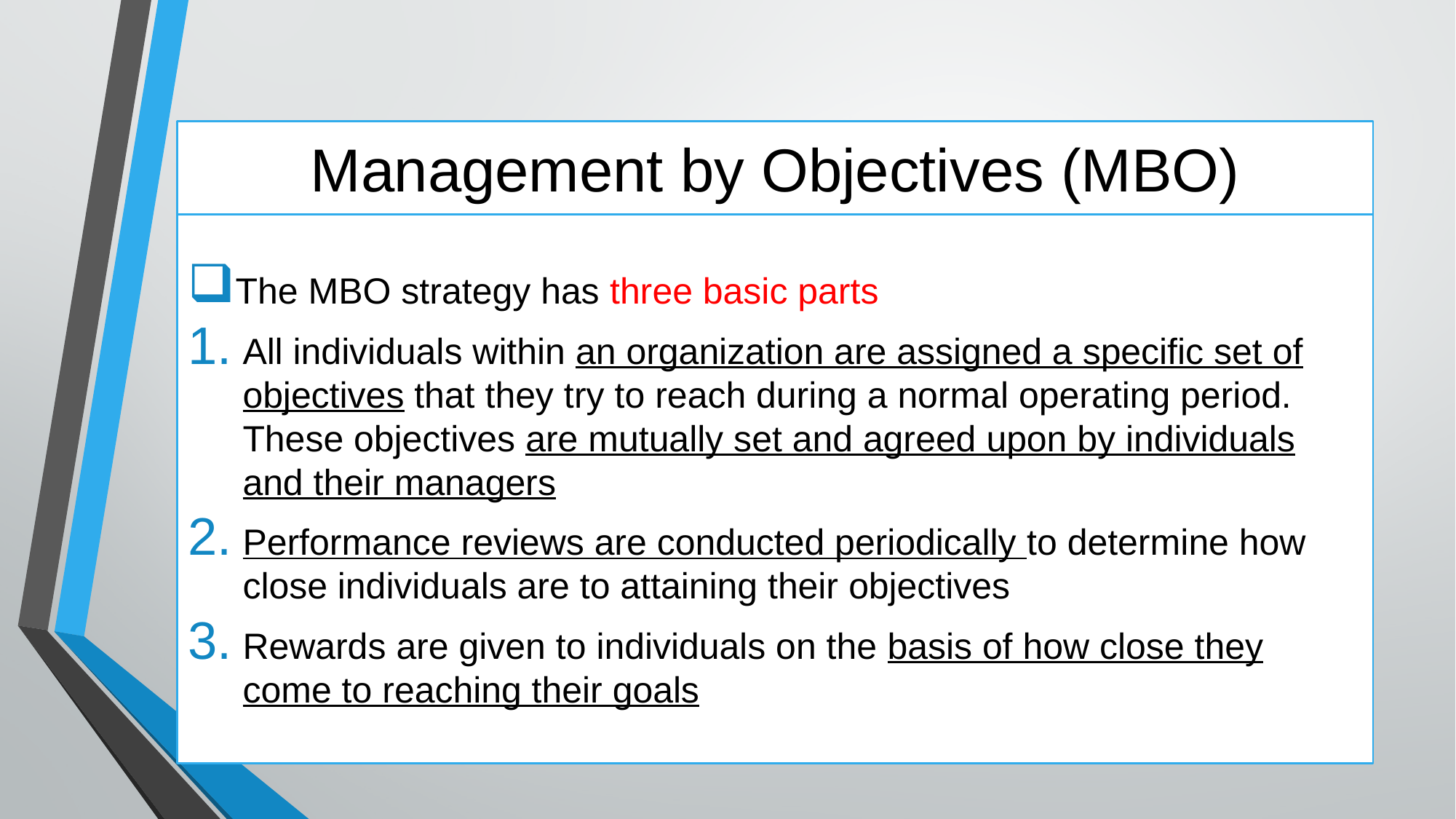

# Management by Objectives (MBO)
The MBO strategy has three basic parts
All individuals within an organization are assigned a specific set of objectives that they try to reach during a normal operating period. These objectives are mutually set and agreed upon by individuals and their managers
Performance reviews are conducted periodically to determine how close individuals are to attaining their objectives
Rewards are given to individuals on the basis of how close they come to reaching their goals